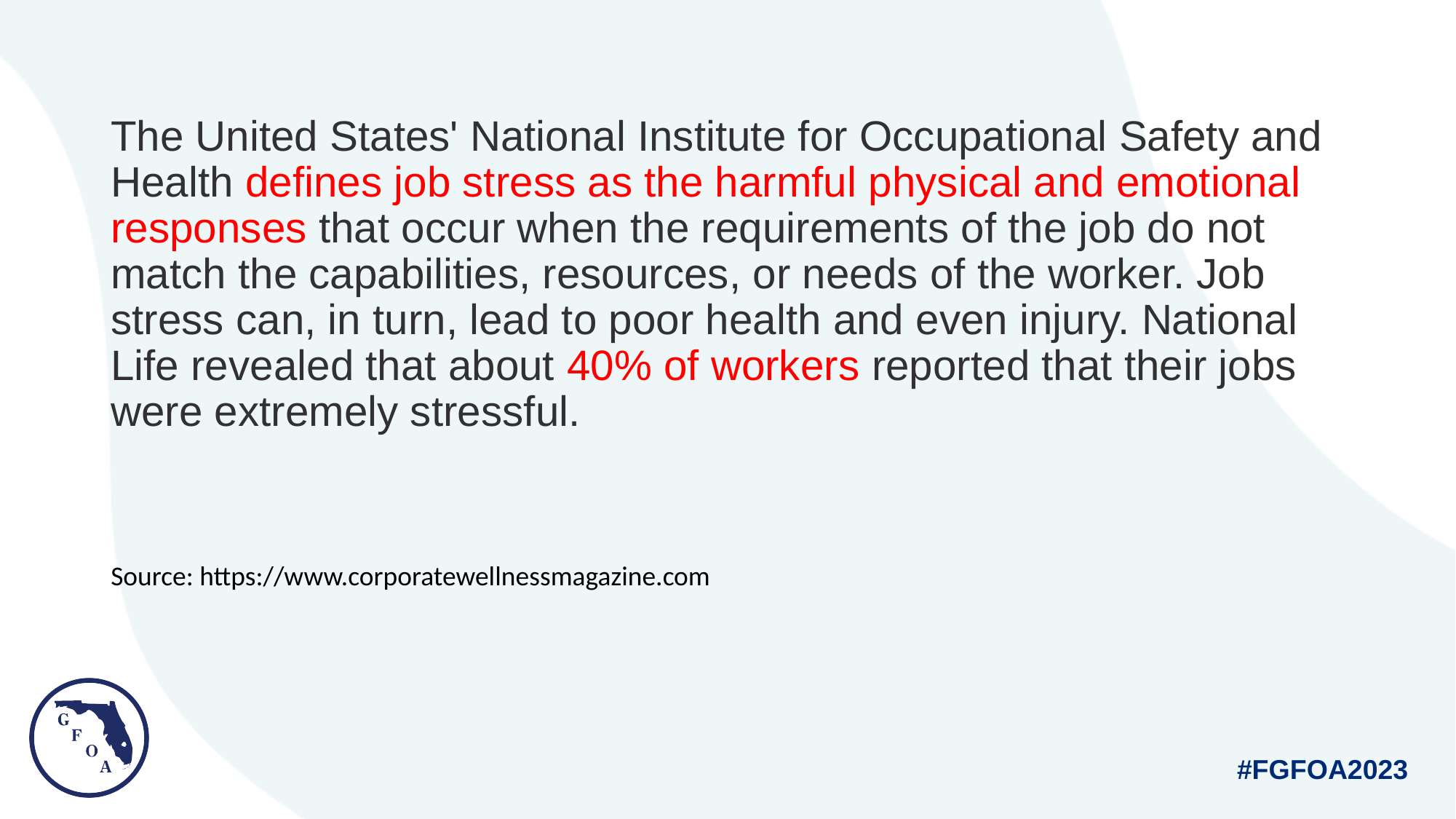

#
The United States' National Institute for Occupational Safety and Health defines job stress as the harmful physical and emotional responses that occur when the requirements of the job do not match the capabilities, resources, or needs of the worker. Job stress can, in turn, lead to poor health and even injury. National Life revealed that about 40% of workers reported that their jobs were extremely stressful.

Source: https://www.corporatewellnessmagazine.com